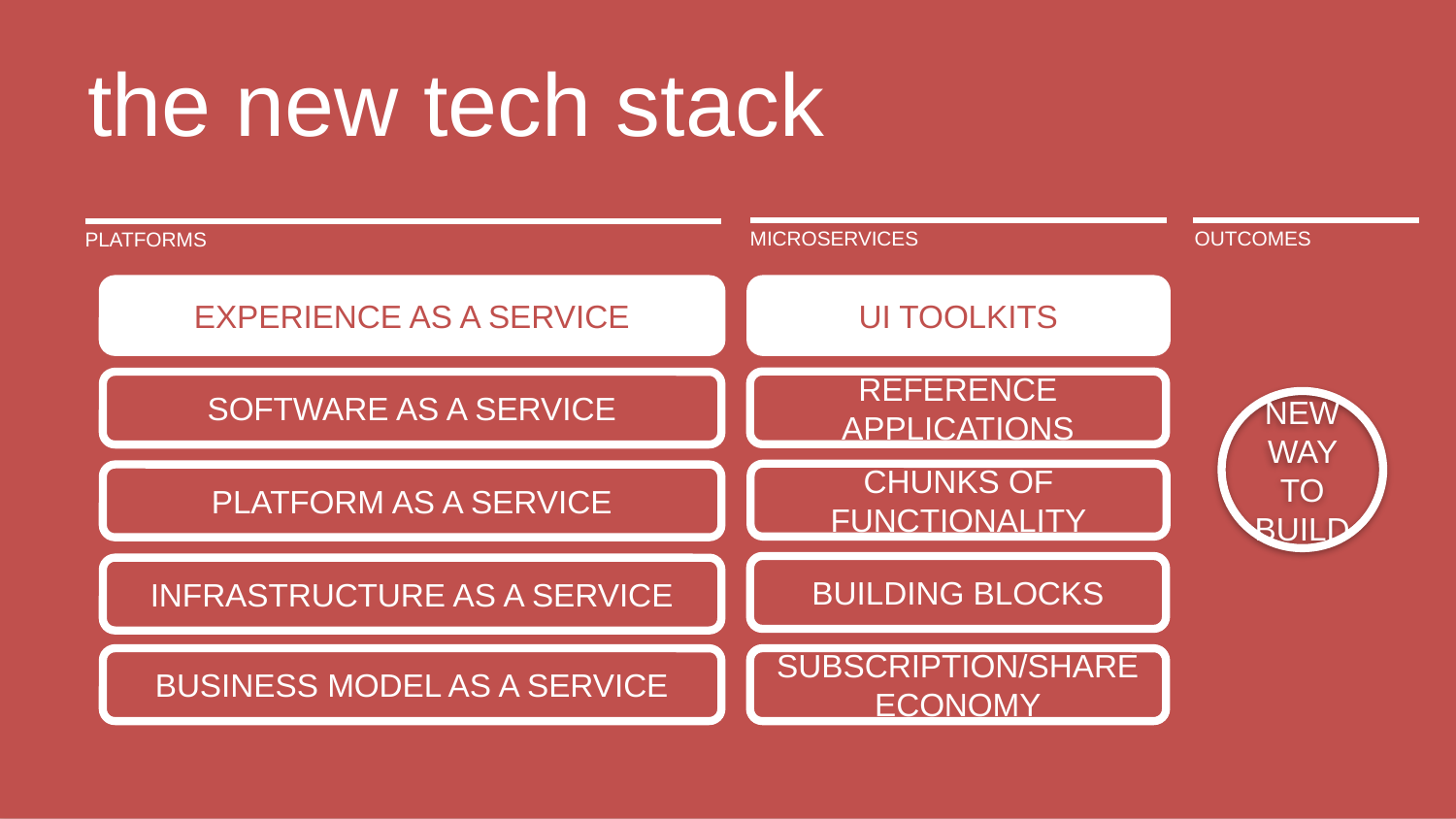

# the new tech stack
MICROSERVICES
OUTCOMES
PLATFORMS
EXPERIENCE AS A SERVICE
UI TOOLKITS
REFERENCE APPLICATIONS
SOFTWARE AS A SERVICE
NEW WAY TO BUILD
CHUNKS OF FUNCTIONALITY
PLATFORM AS A SERVICE
BUILDING BLOCKS
INFRASTRUCTURE AS A SERVICE
BUSINESS MODEL AS A SERVICE
SUBSCRIPTION/SHARE ECONOMY